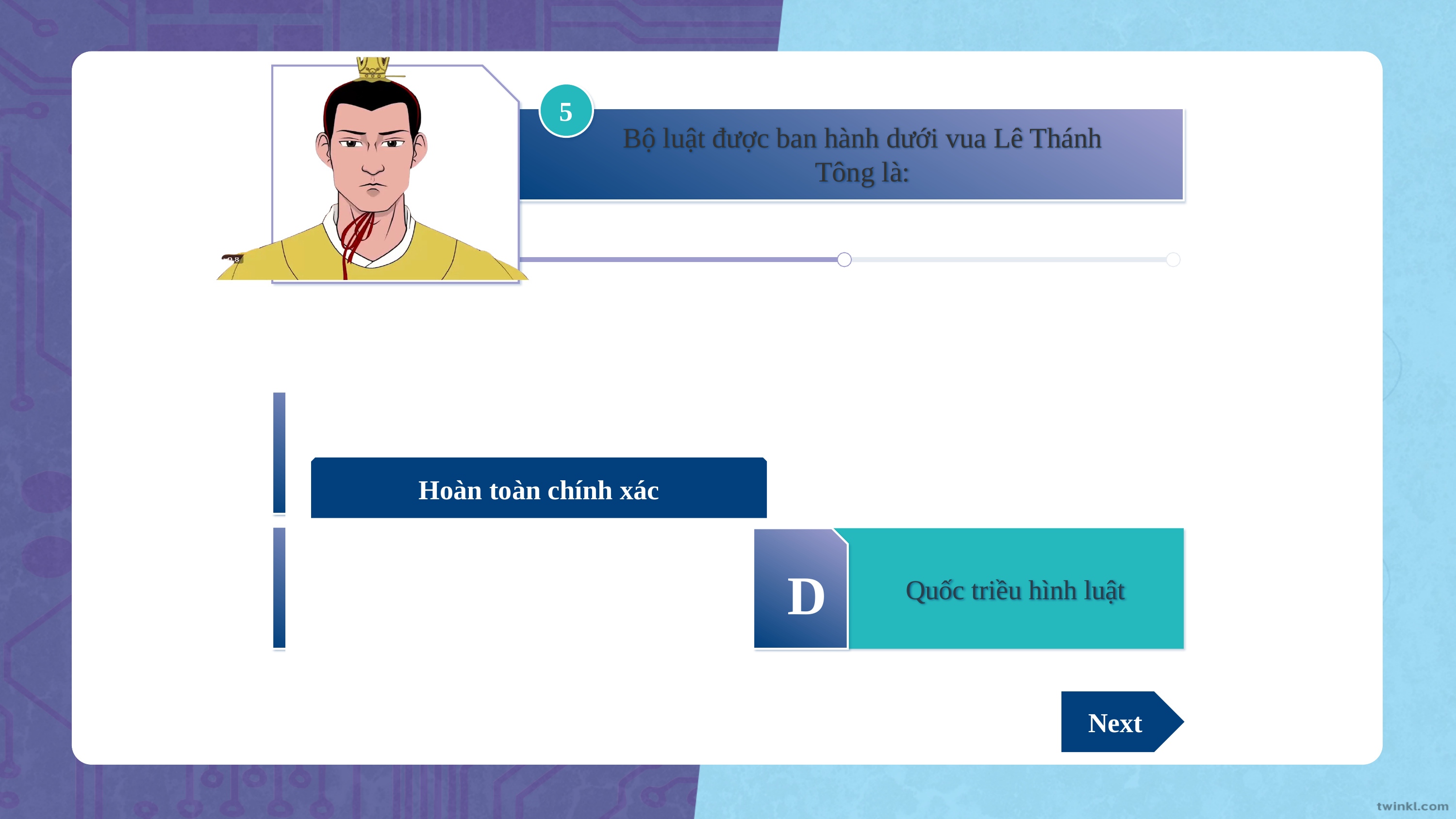

5

Bộ luật được ban hành dưới vua Lê Thánh Tông là:

Hoàn toàn chính xác
A

Hình thư
C

Hoàng Việt luật lệ
X
X
X
B

 Hình luật
D

Quốc triều hình luật
X
Next